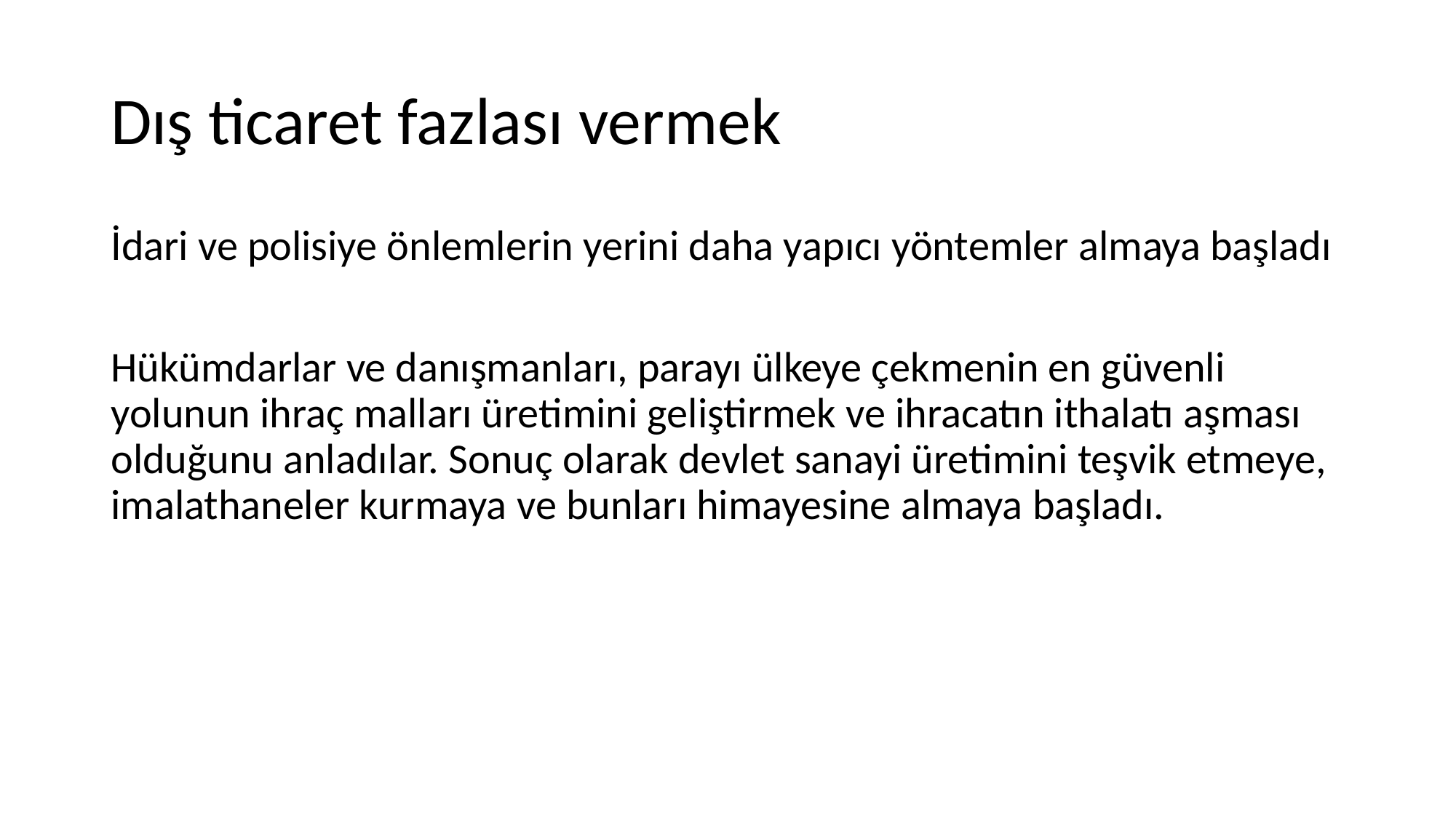

# Dış ticaret fazlası vermek
İdari ve polisiye önlemlerin yerini daha yapıcı yöntemler almaya başladı

Hükümdarlar ve danışmanları, parayı ülkeye çekmenin en güvenli yolunun ihraç malları üretimini geliştirmek ve ihracatın ithalatı aşması olduğunu anladılar. Sonuç olarak devlet sanayi üretimini teşvik etmeye, imalathaneler kurmaya ve bunları himayesine almaya başladı.